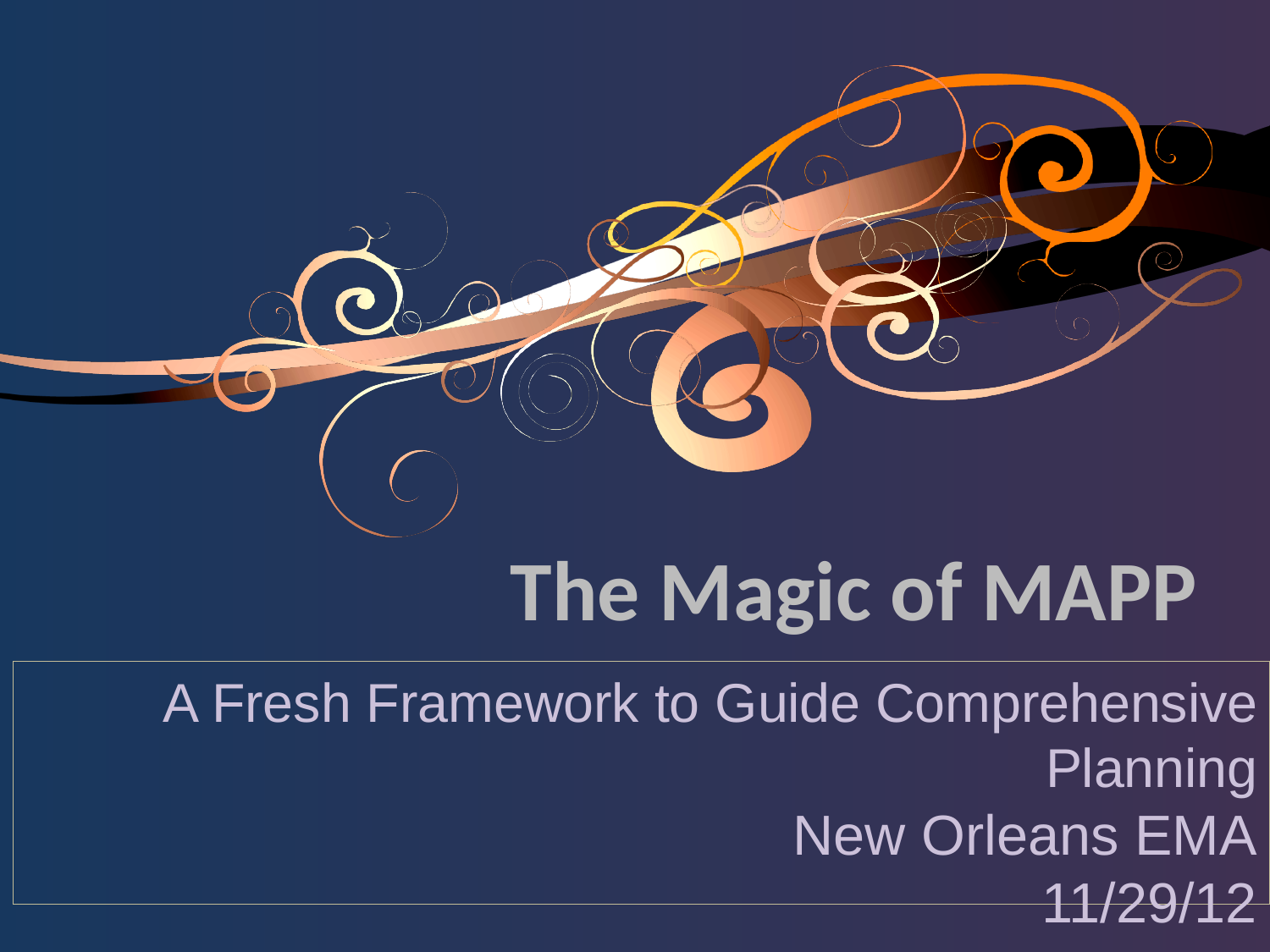

# The Magic of MAPP
A Fresh Framework to Guide Comprehensive Planning
New Orleans EMA
11/29/12